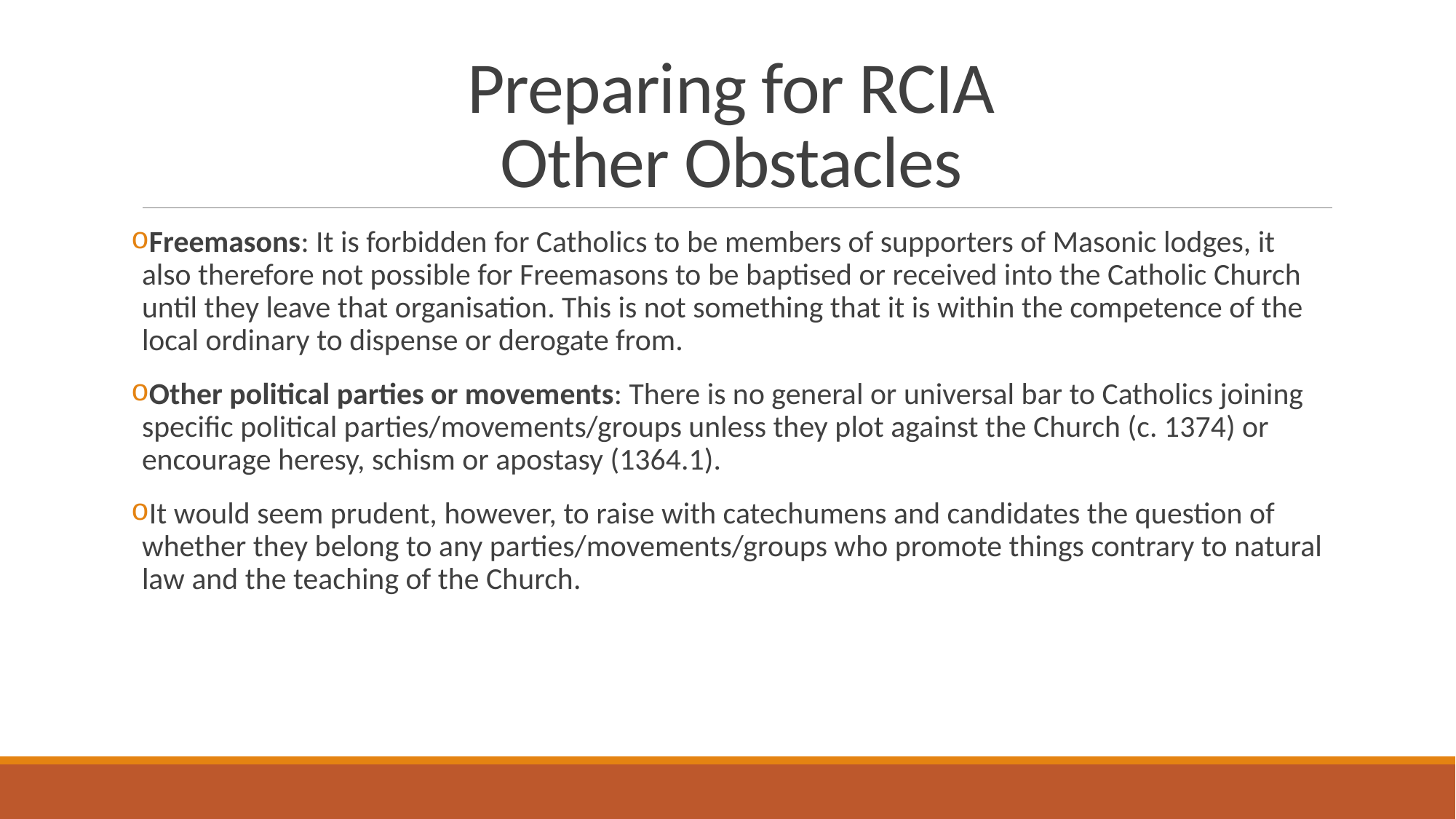

# Preparing for RCIA Other Obstacles
Freemasons: It is forbidden for Catholics to be members of supporters of Masonic lodges, it also therefore not possible for Freemasons to be baptised or received into the Catholic Church until they leave that organisation. This is not something that it is within the competence of the local ordinary to dispense or derogate from.
Other political parties or movements: There is no general or universal bar to Catholics joining specific political parties/movements/groups unless they plot against the Church (c. 1374) or encourage heresy, schism or apostasy (1364.1).
It would seem prudent, however, to raise with catechumens and candidates the question of whether they belong to any parties/movements/groups who promote things contrary to natural law and the teaching of the Church.